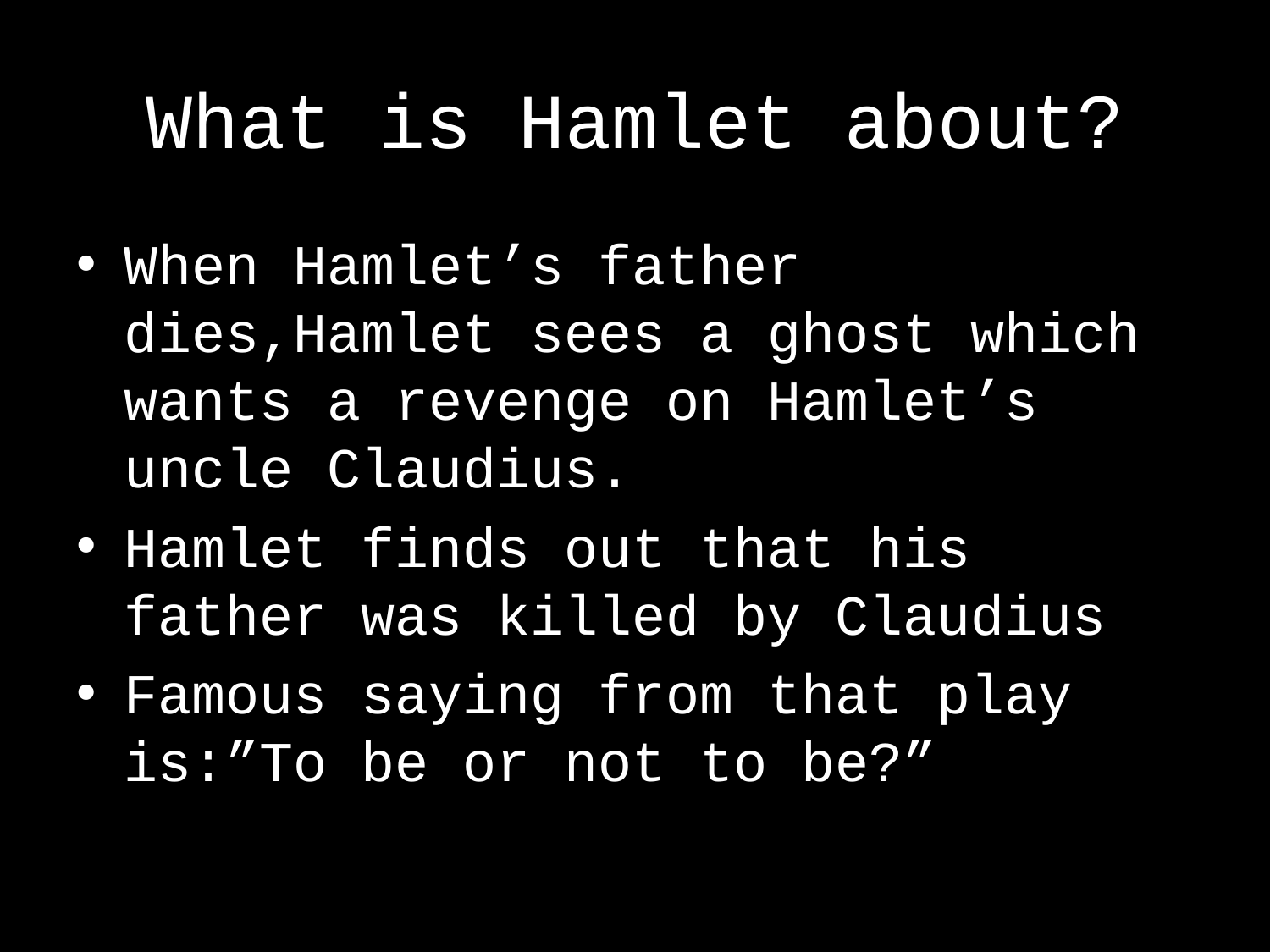

# What is Hamlet about?
When Hamlet’s father dies,Hamlet sees a ghost which wants a revenge on Hamlet’s uncle Claudius.
Hamlet finds out that his father was killed by Claudius
Famous saying from that play is:”To be or not to be?”